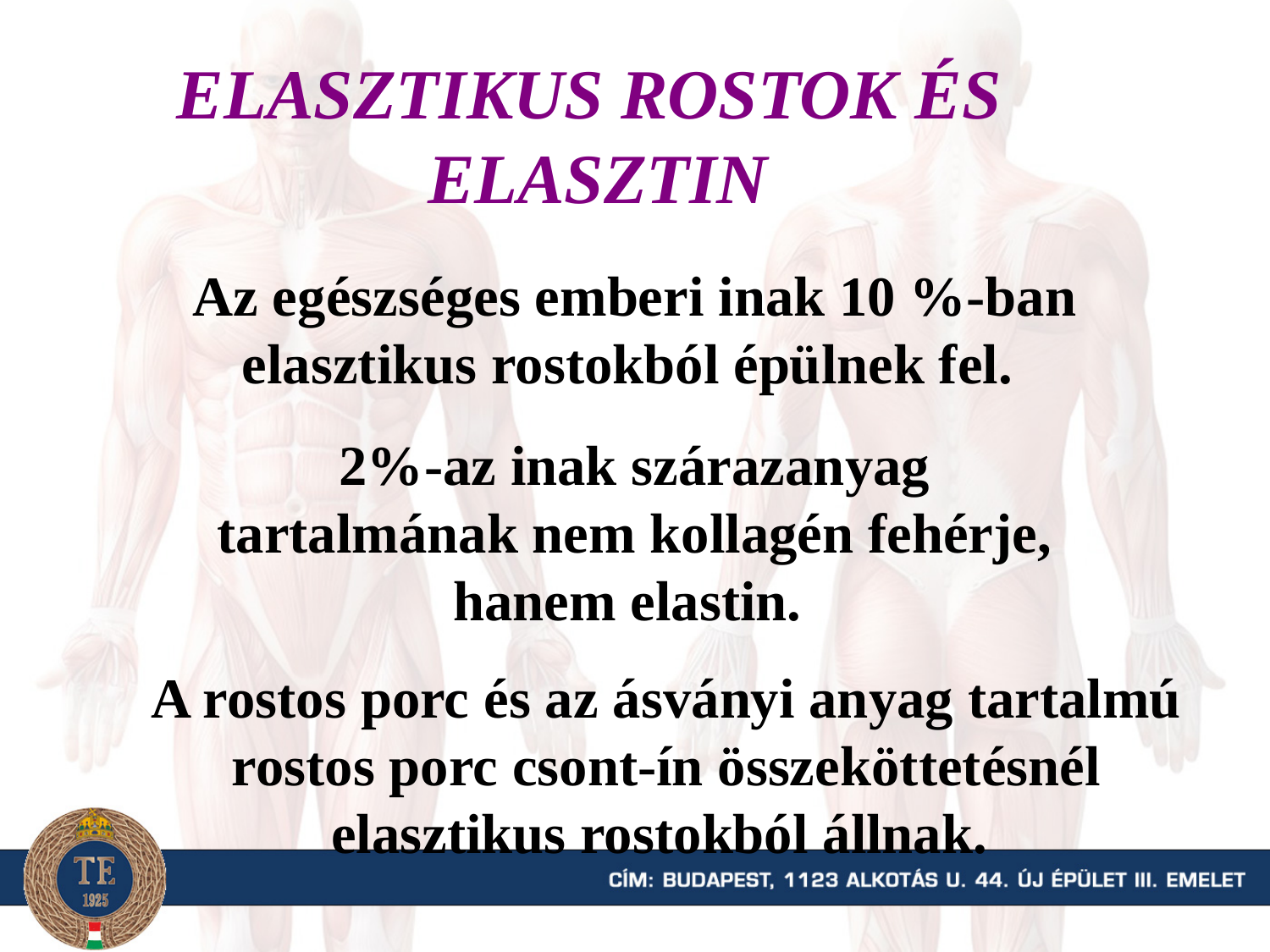

ELASZTIKUS ROSTOK ÉS  ELASZTIN
Az egészséges emberi inak 10 %-ban elasztikus rostokból épülnek fel.
2%-az inak szárazanyag tartalmának nem kollagén fehérje, hanem elastin.
A rostos porc és az ásványi anyag tartalmú rostos porc csont-ín összeköttetésnél elasztikus rostokból állnak.